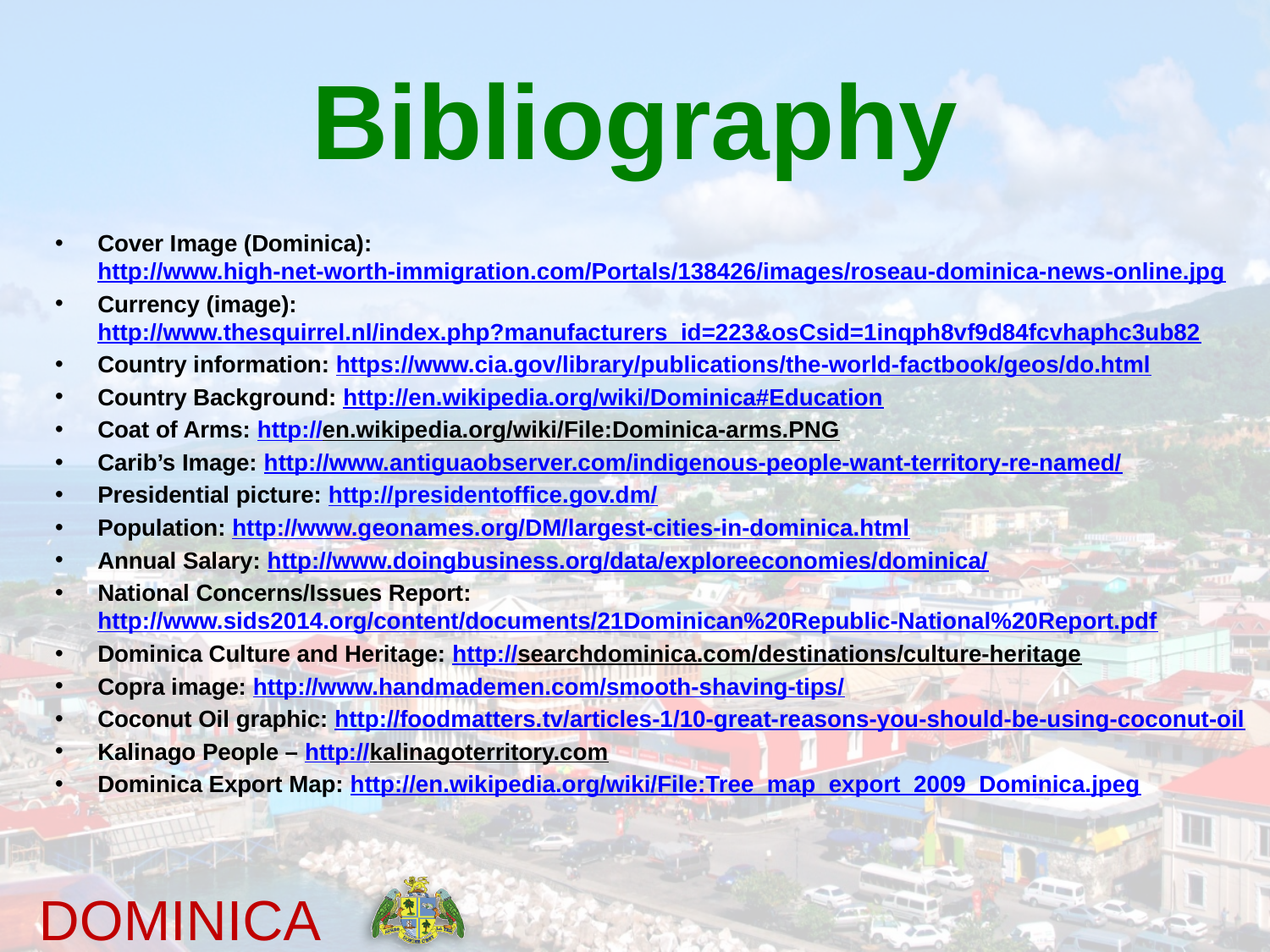

# Bibliography
Cover Image (Dominica):
http://www.high-net-worth-immigration.com/Portals/138426/images/roseau-dominica-news-online.jpg
Currency (image): http://www.thesquirrel.nl/index.php?manufacturers_id=223&osCsid=1inqph8vf9d84fcvhaphc3ub82
Country information: https://www.cia.gov/library/publications/the-world-factbook/geos/do.html
Country Background: http://en.wikipedia.org/wiki/Dominica#Education
Coat of Arms: http://en.wikipedia.org/wiki/File:Dominica-arms.PNG
Carib’s Image: http://www.antiguaobserver.com/indigenous-people-want-territory-re-named/
Presidential picture: http://presidentoffice.gov.dm/
Population: http://www.geonames.org/DM/largest-cities-in-dominica.html
Annual Salary: http://www.doingbusiness.org/data/exploreeconomies/dominica/
National Concerns/Issues Report: http://www.sids2014.org/content/documents/21Dominican%20Republic-National%20Report.pdf
Dominica Culture and Heritage: http://searchdominica.com/destinations/culture-heritage
Copra image: http://www.handmademen.com/smooth-shaving-tips/
Coconut Oil graphic: http://foodmatters.tv/articles-1/10-great-reasons-you-should-be-using-coconut-oil
Kalinago People – http://kalinagoterritory.com
Dominica Export Map: http://en.wikipedia.org/wiki/File:Tree_map_export_2009_Dominica.jpeg